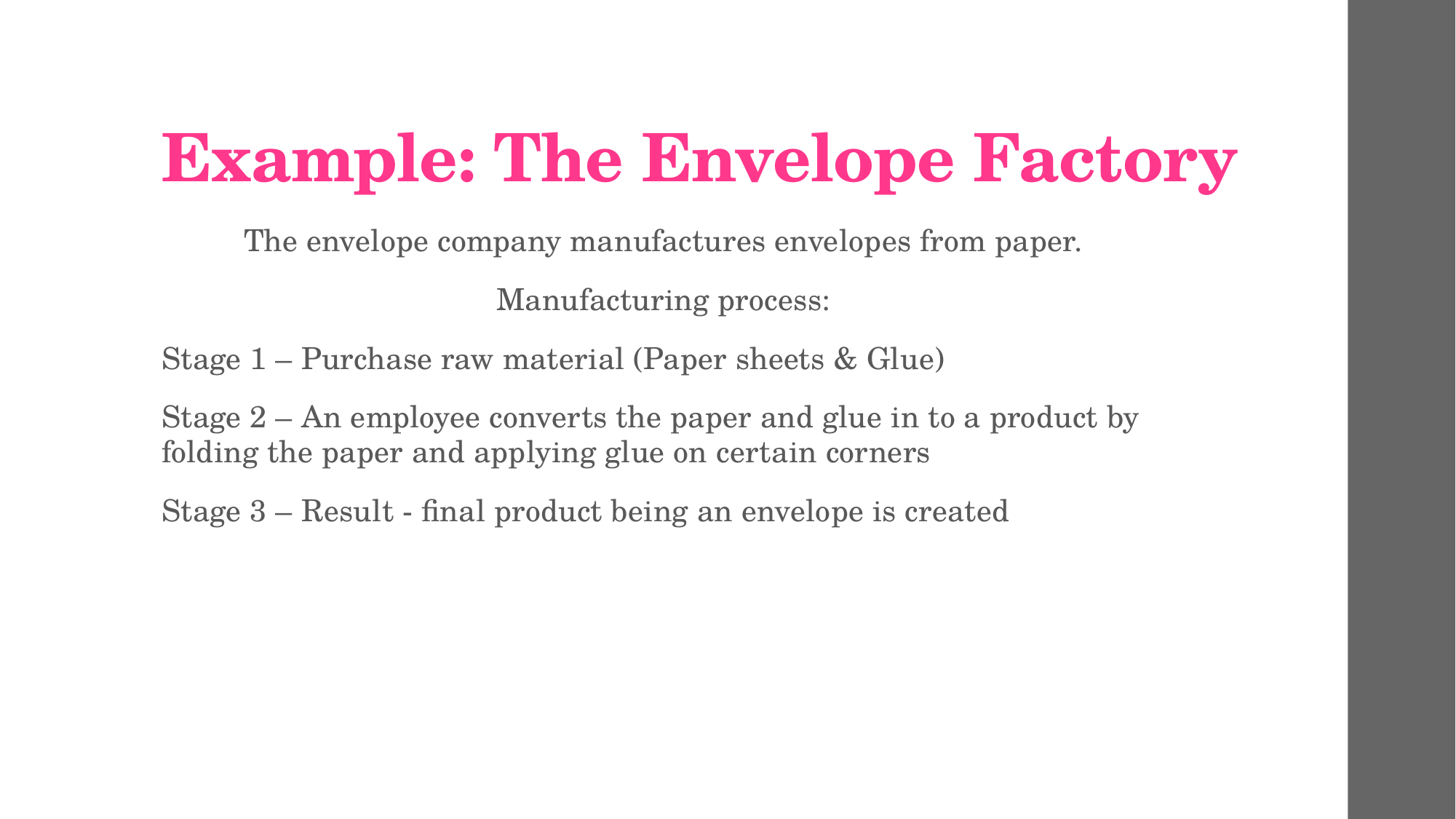

# Example: The Envelope Factory
The envelope company manufactures envelopes from paper.
Manufacturing process:
Stage 1 – Purchase raw material (Paper sheets & Glue)
Stage 2 – An employee converts the paper and glue in to a product by folding the paper and applying glue on certain corners
Stage 3 – Result - final product being an envelope is created